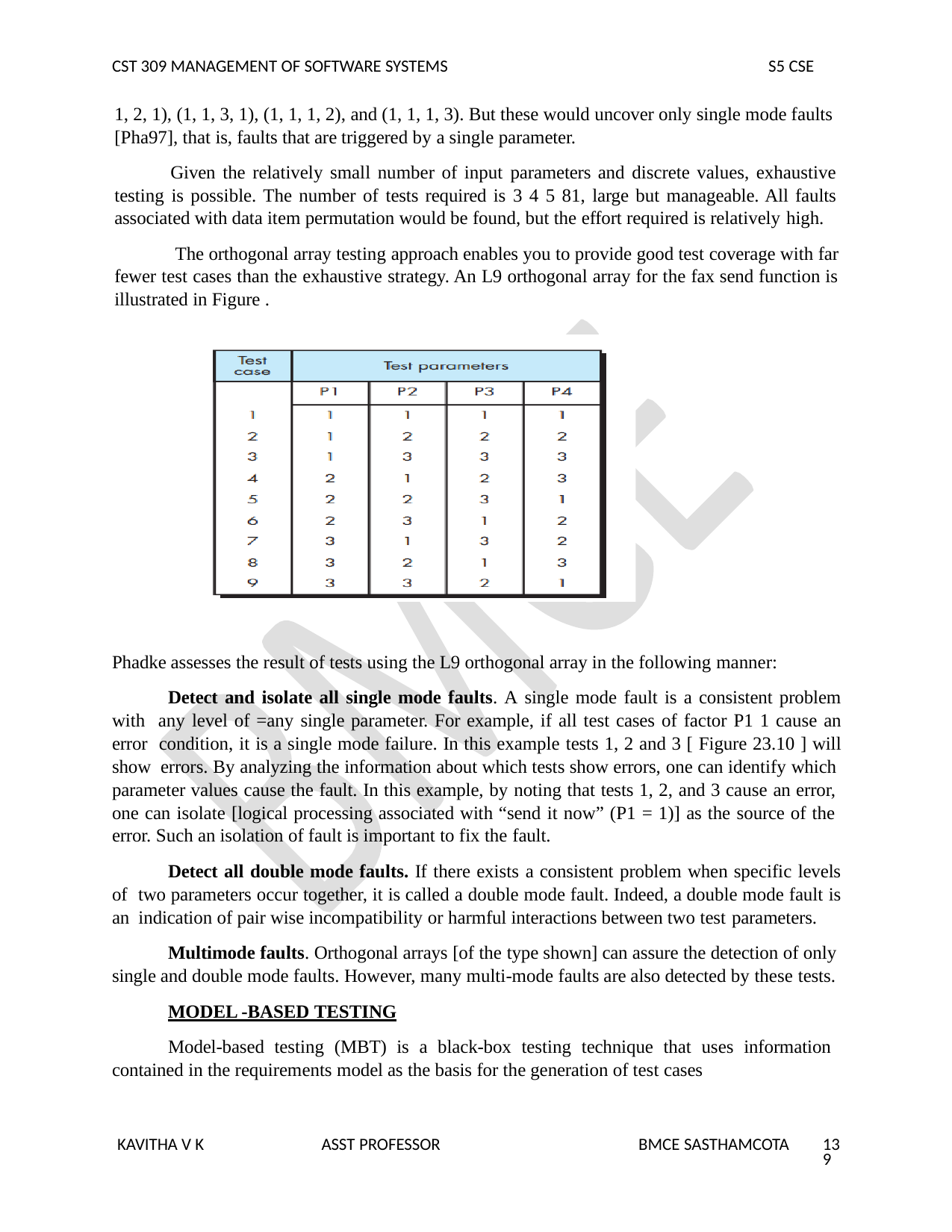

CST 309 MANAGEMENT OF SOFTWARE SYSTEMS
S5 CSE
1, 2, 1), (1, 1, 3, 1), (1, 1, 1, 2), and (1, 1, 1, 3). But these would uncover only single mode faults  [Pha97], that is, faults that are triggered by a single parameter.
Given the relatively small number of input parameters and discrete values, exhaustive  testing is possible. The number of tests required is 3 4 5 81, large but manageable. All faults  associated with data item permutation would be found, but the effort required is relatively high.
The orthogonal array testing approach enables you to provide good test coverage with far  fewer test cases than the exhaustive strategy. An L9 orthogonal array for the fax send function is  illustrated in Figure .

Phadke assesses the result of tests using the L9 orthogonal array in the following manner:
Detect and isolate all single mode faults. A single mode fault is a consistent problem with  any level of =any single parameter. For example, if all test cases of factor P1 1 cause an error  condition, it is a single mode failure. In this example tests 1, 2 and 3 [ Figure 23.10 ] will show  errors. By analyzing the information about which tests show errors, one can identify which  parameter values cause the fault. In this example, by noting that tests 1, 2, and 3 cause an error,  one can isolate [logical processing associated with “send it now” (P1 = 1)] as the source of the  error. Such an isolation of fault is important to fix the fault.
Detect all double mode faults. If there exists a consistent problem when specific levels of  two parameters occur together, it is called a double mode fault. Indeed, a double mode fault is an  indication of pair wise incompatibility or harmful interactions between two test parameters.
Multimode faults. Orthogonal arrays [of the type shown] can assure the detection of only  single and double mode faults. However, many multi-mode faults are also detected by these tests.
MODEL -BASED TESTING
Model-based testing (MBT) is a black-box testing technique that uses information  contained in the requirements model as the basis for the generation of test cases
KAVITHA V K
ASST PROFESSOR
BMCE SASTHAMCOTA
139